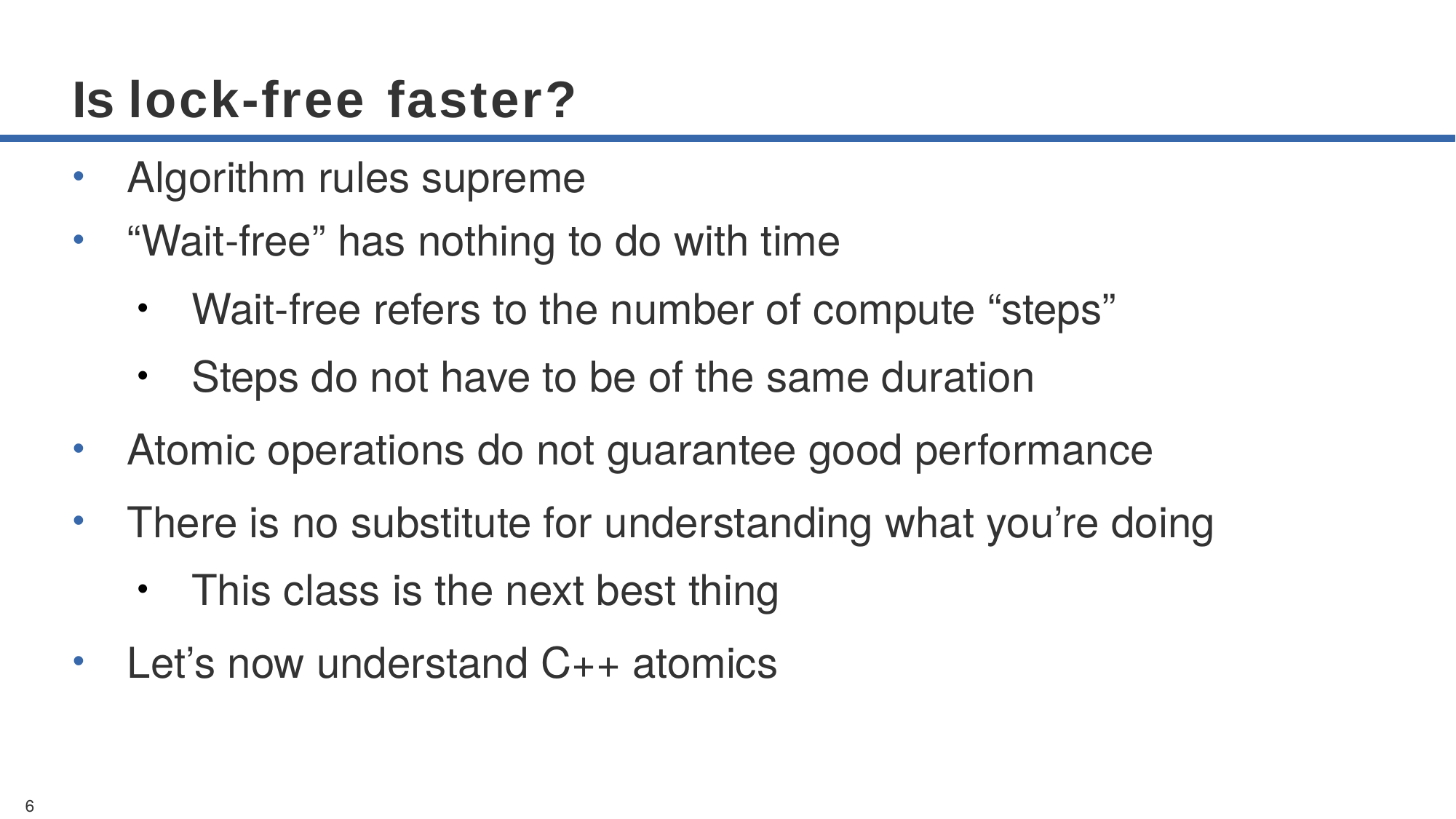

# Is lock-free faster?
Algorithm rules supreme
“Wait-free” has nothing to do with time
Wait-free refers to the number of compute “steps”
Steps do not have to be of the same duration
Atomic operations do not guarantee good performance
There is no substitute for understanding what you’re doing
This class is the next best thing
Let’s now understand C++ atomics
6